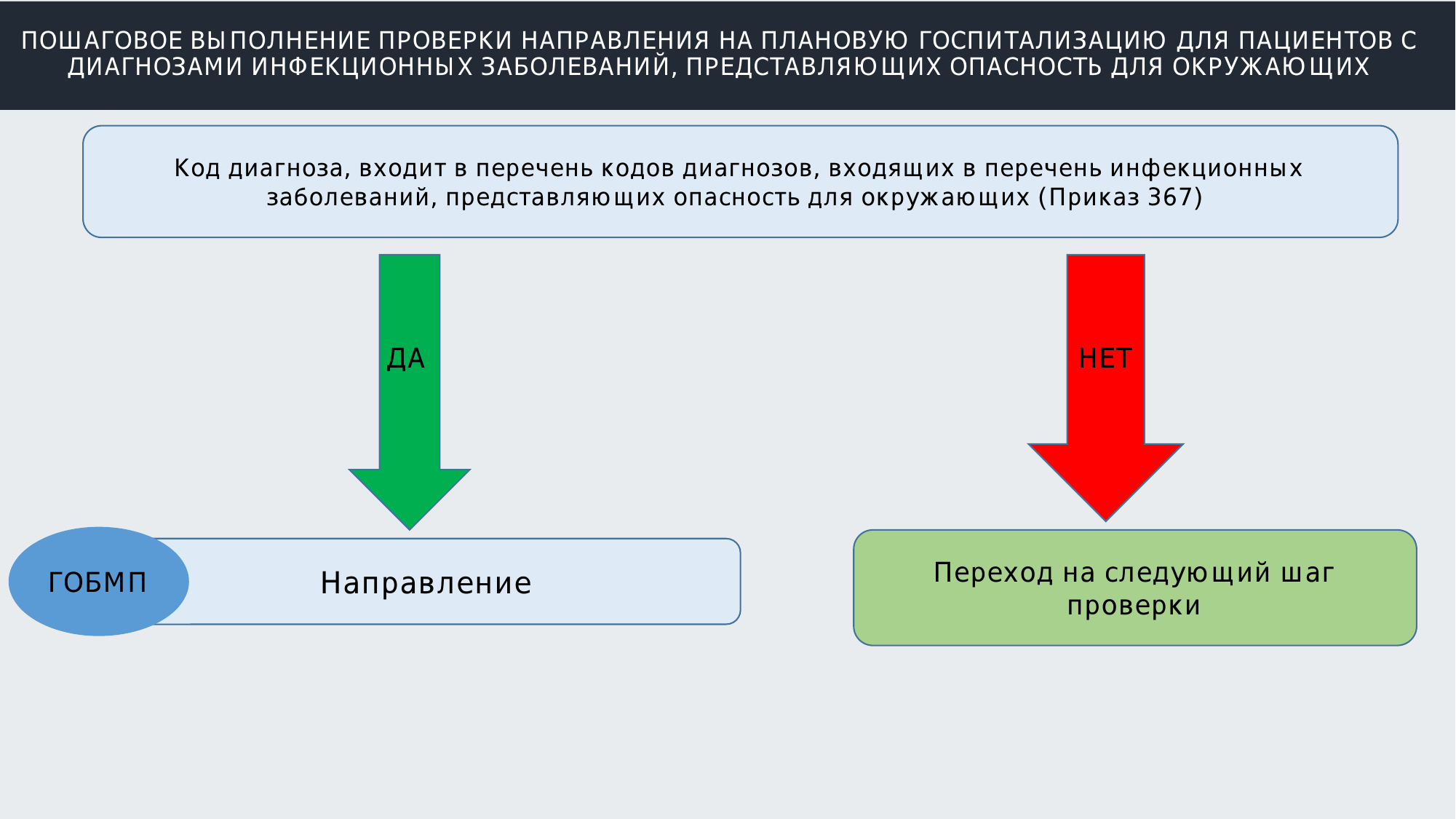

# ПОШАГОВОЕ ВЫПОЛНЕНИЕ ПРОВЕРКИ НАПРАВЛЕНИЯ НА ПЛАНОВУЮ ГОСПИТАЛИЗАЦИЮ ДЛЯ ПАЦИЕНТОВ С ДИАГНОЗАМИ ИНФЕКЦИОННЫХ ЗАБОЛЕВАНИЙ, ПРЕДСТАВЛЯЮЩИХ ОПАСНОСТЬ ДЛЯ ОКРУЖАЮЩИХ
Код диагноза, входит в перечень кодов диагнозов, входящих в перечень инфекционных заболеваний, представляющих опасность для окружающих (Приказ 367)

ДА
НЕТ
ГОБМП
Переход на следующий шаг проверки
Направление